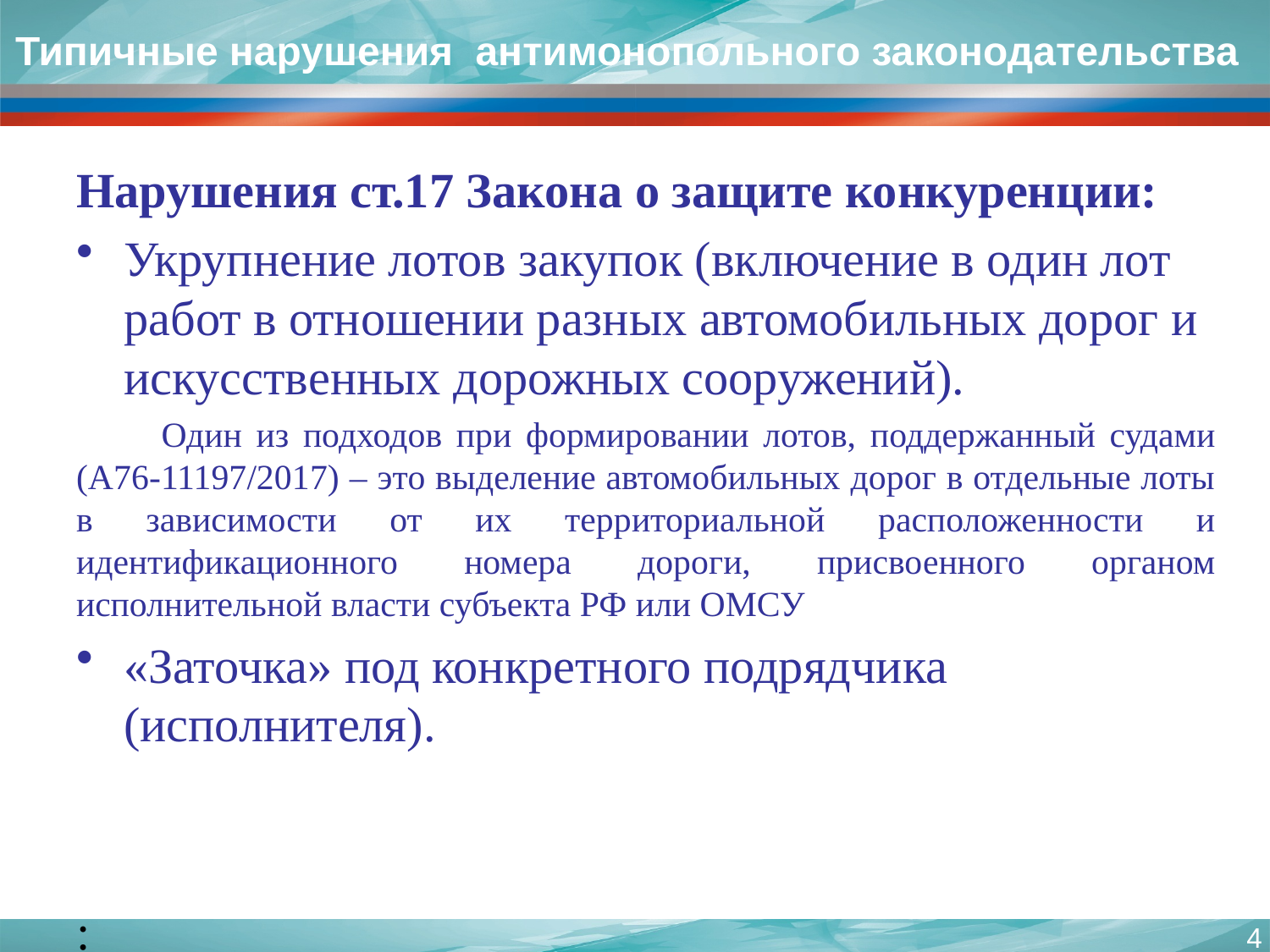

# Типичные нарушения  антимонопольного законодательства
Нарушения ст.17 Закона о защите конкуренции:
Укрупнение лотов закупок (включение в один лот работ в отношении разных автомобильных дорог и искусственных дорожных сооружений).
      Один из подходов при формировании лотов, поддержанный судами (А76-11197/2017) – это выделение автомобильных дорог в отдельные лоты в зависимости от их территориальной расположенности и идентификационного номера дороги, присвоенного органом исполнительной власти субъекта РФ или ОМСУ
«Заточка» под конкретного подрядчика (исполнителя).

:

В результате указанных действий заказчиков
около 90 % закупок в указанной сфере в Челябинской области признаются несостоявшимися, происходит монополизация рынка одним хозяйствующим субъектом, сокращение количества потенциальных участников закупок
4